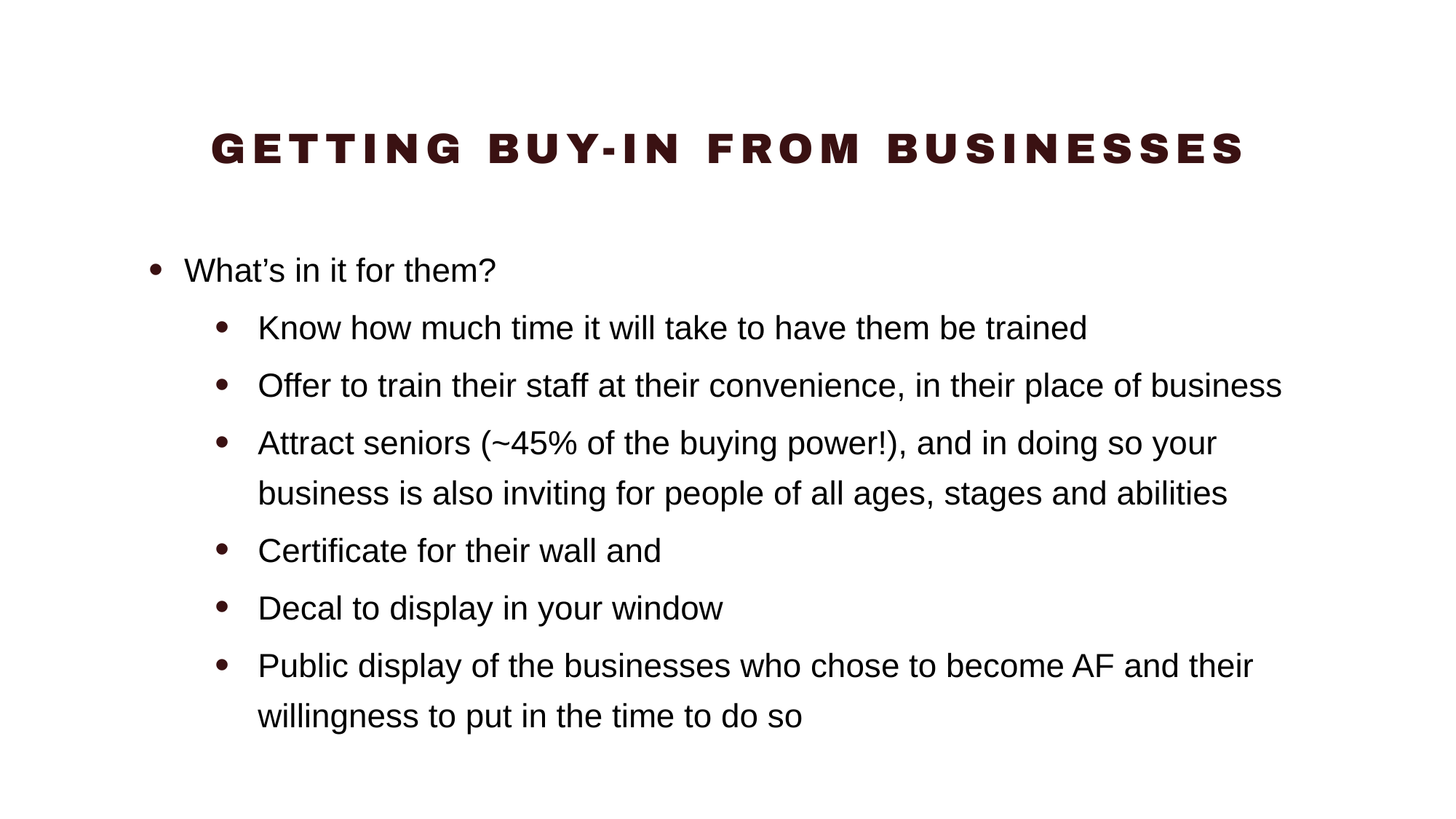

# Getting buy-in from businesses
What’s in it for them?
Know how much time it will take to have them be trained
Offer to train their staff at their convenience, in their place of business
Attract seniors (~45% of the buying power!), and in doing so your business is also inviting for people of all ages, stages and abilities
Certificate for their wall and
Decal to display in your window
Public display of the businesses who chose to become AF and their willingness to put in the time to do so